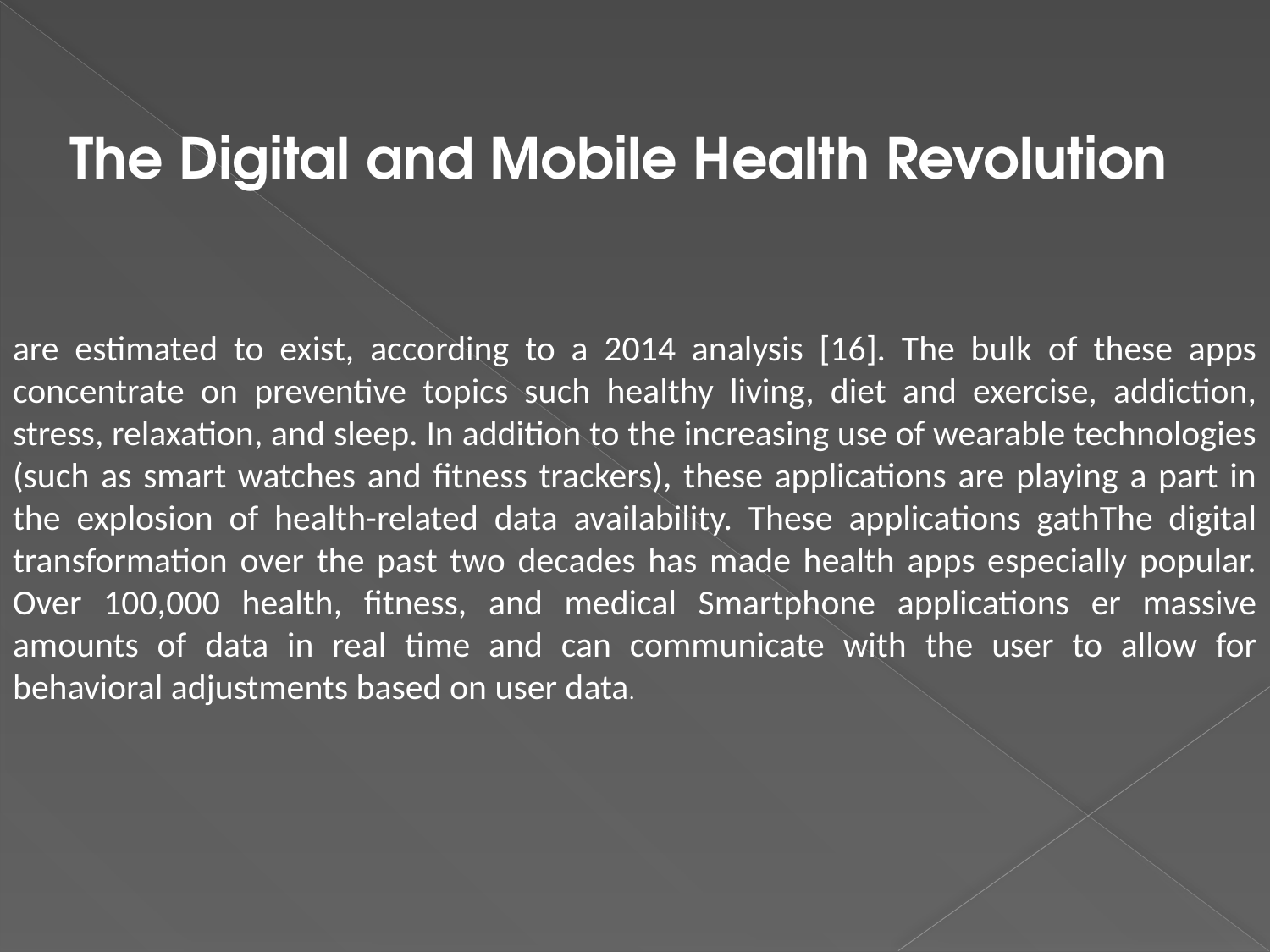

The Digital and Mobile Health Revolution
are estimated to exist, according to a 2014 analysis [16]. The bulk of these apps concentrate on preventive topics such healthy living, diet and exercise, addiction, stress, relaxation, and sleep. In addition to the increasing use of wearable technologies (such as smart watches and fitness trackers), these applications are playing a part in the explosion of health-related data availability. These applications gathThe digital transformation over the past two decades has made health apps especially popular. Over 100,000 health, fitness, and medical Smartphone applications er massive amounts of data in real time and can communicate with the user to allow for behavioral adjustments based on user data.